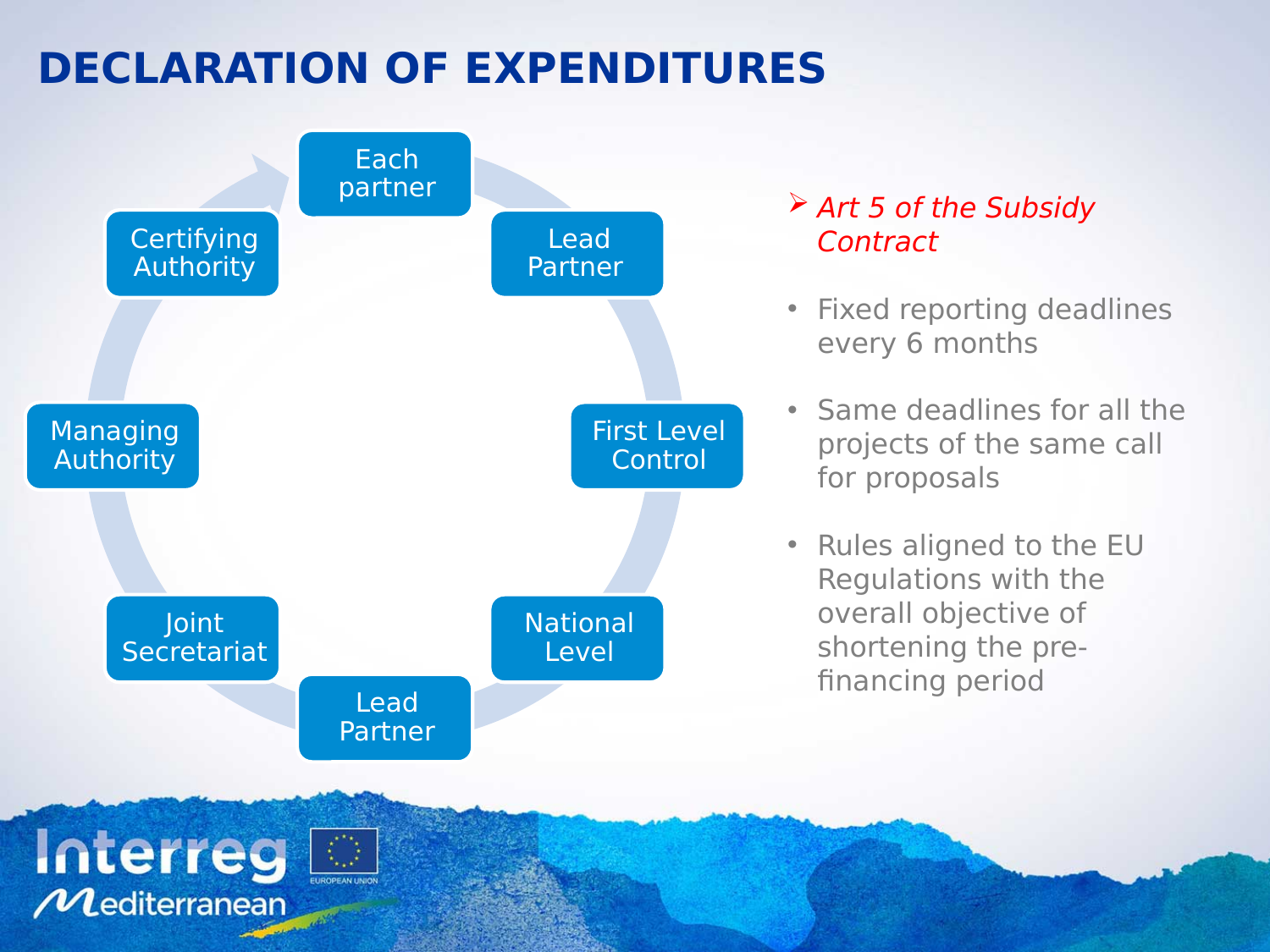

# DECLARATION OF EXPENDITURES
Each partner
Lead Partner
First Level Control
National Level
Lead Partner
Joint Secretariat
Managing Authority
Certifying Authority
Art 5 of the Subsidy Contract

Fixed reporting deadlines every 6 months

Same deadlines for all the projects of the same call for proposals

Rules aligned to the EU Regulations with the overall objective of shortening the pre-financing period